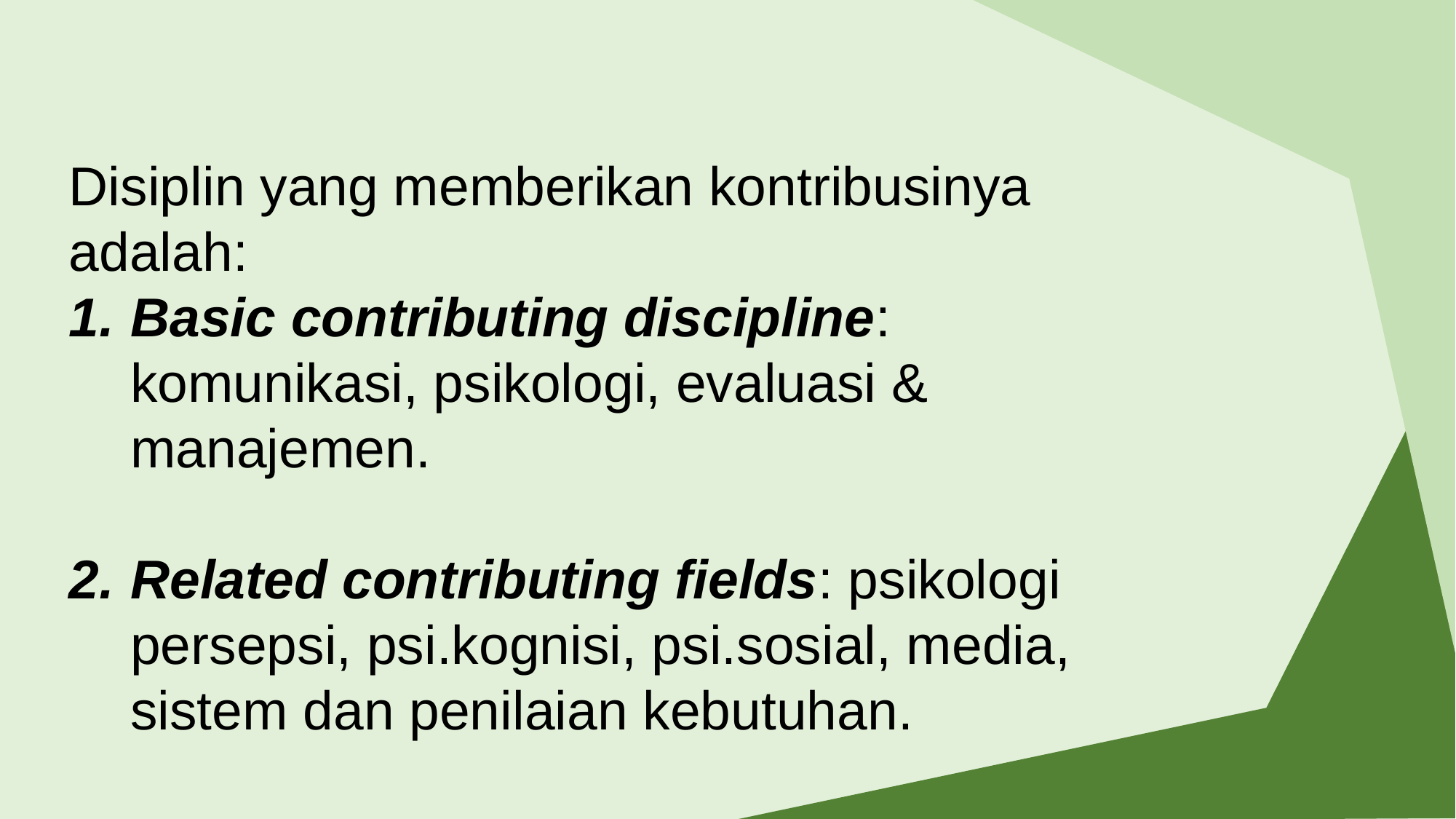

Disiplin yang memberikan kontribusinya adalah:
Basic contributing discipline: komunikasi, psikologi, evaluasi & manajemen.

Related contributing fields: psikologi persepsi, psi.kognisi, psi.sosial, media, sistem dan penilaian kebutuhan.